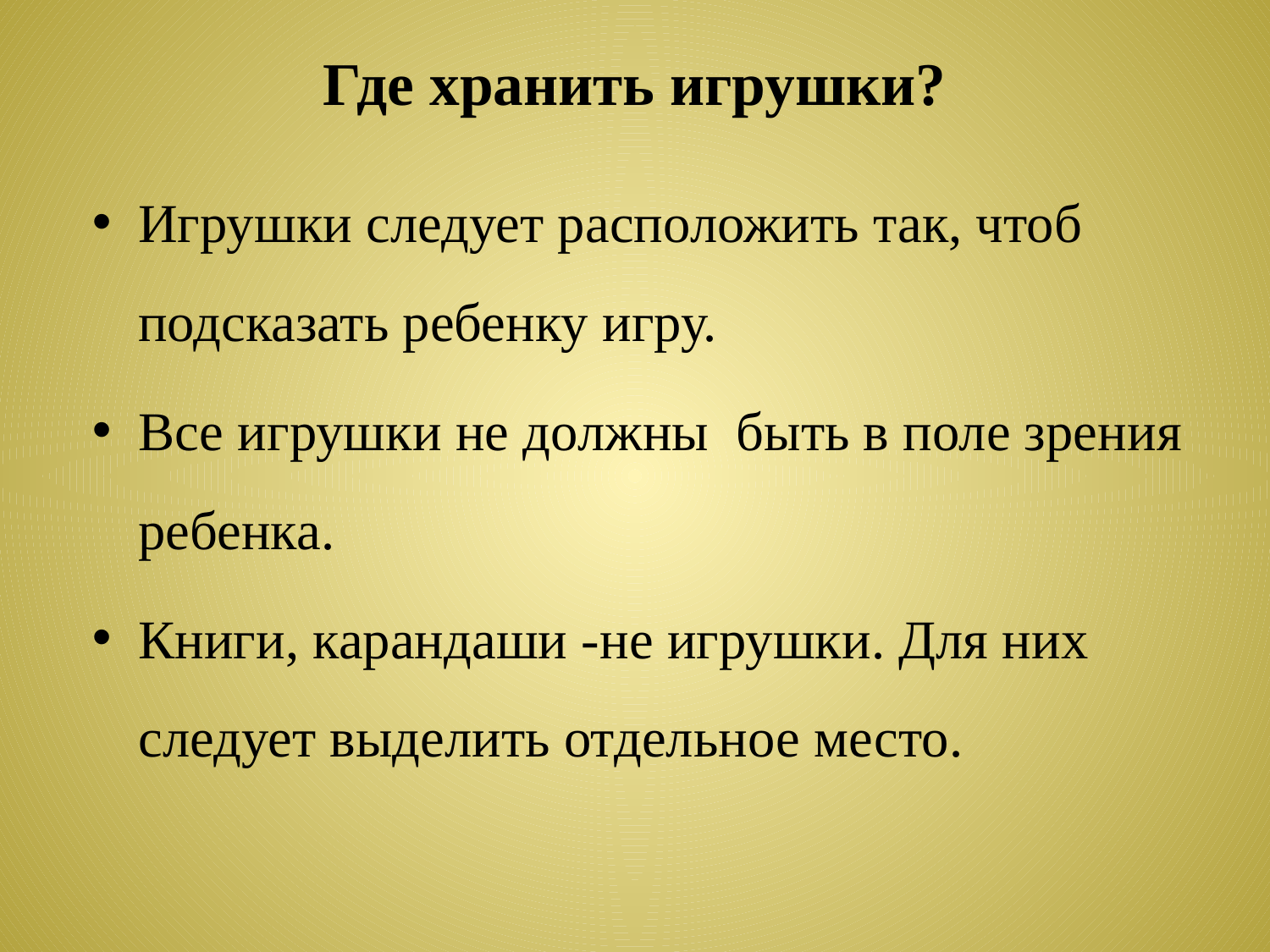

# Где хранить игрушки?
Игрушки следует расположить так, чтоб подсказать ребенку игру.
Все игрушки не должны  быть в поле зрения ребенка.
Книги, карандаши -не игрушки. Для них следует выделить отдельное место.